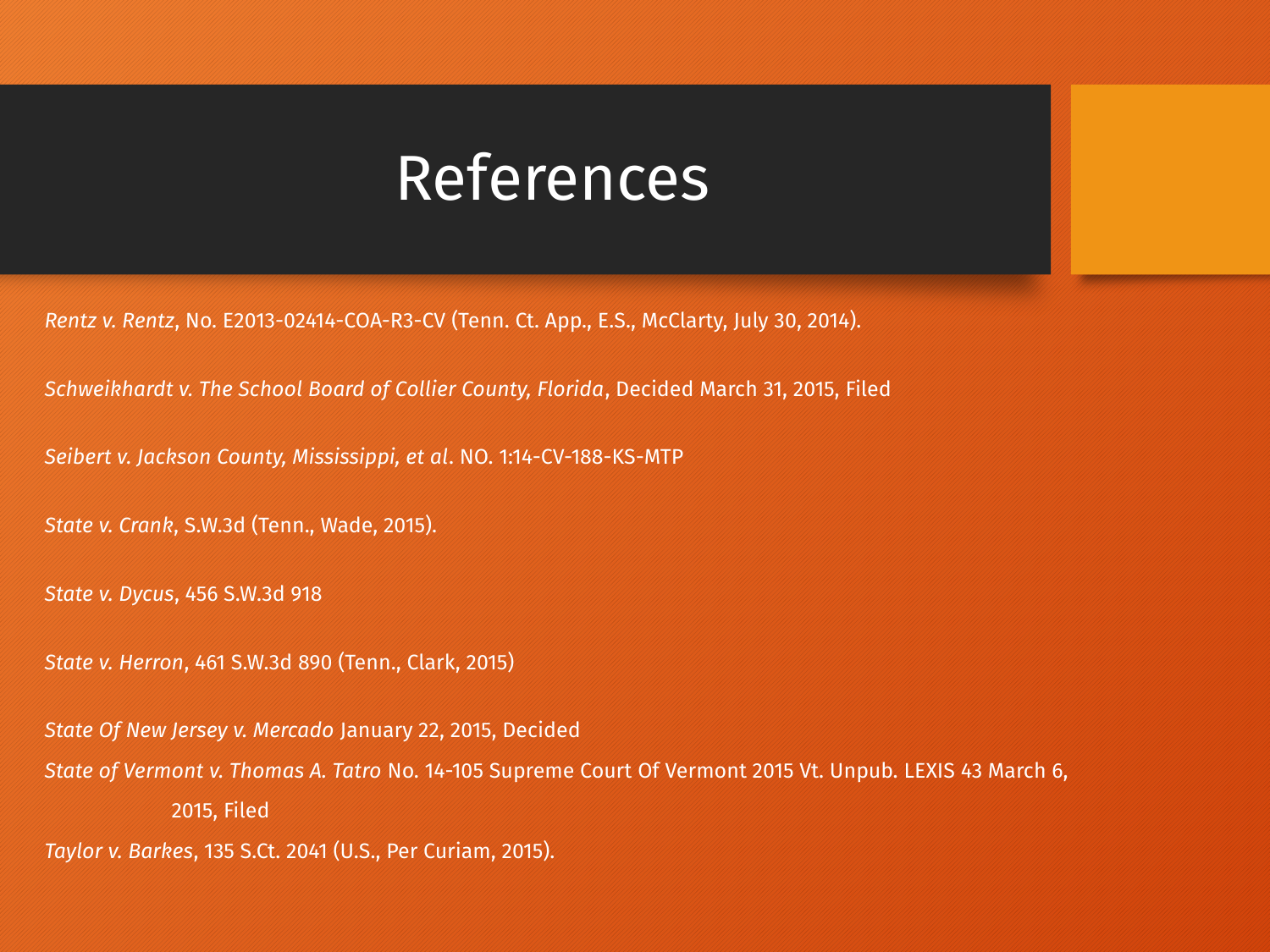

# References
Rentz v. Rentz, No. E2013-02414-COA-R3-CV (Tenn. Ct. App., E.S., McClarty, July 30, 2014).
Schweikhardt v. The School Board of Collier County, Florida, Decided March 31, 2015, Filed
Seibert v. Jackson County, Mississippi, et al. NO. 1:14-CV-188-KS-MTP
State v. Crank, S.W.3d (Tenn., Wade, 2015).
State v. Dycus, 456 S.W.3d 918
State v. Herron, 461 S.W.3d 890 (Tenn., Clark, 2015)
State Of New Jersey v. Mercado January 22, 2015, Decided
State of Vermont v. Thomas A. Tatro No. 14-105 Supreme Court Of Vermont 2015 Vt. Unpub. LEXIS 43 March 6,
	2015, Filed
Taylor v. Barkes, 135 S.Ct. 2041 (U.S., Per Curiam, 2015).